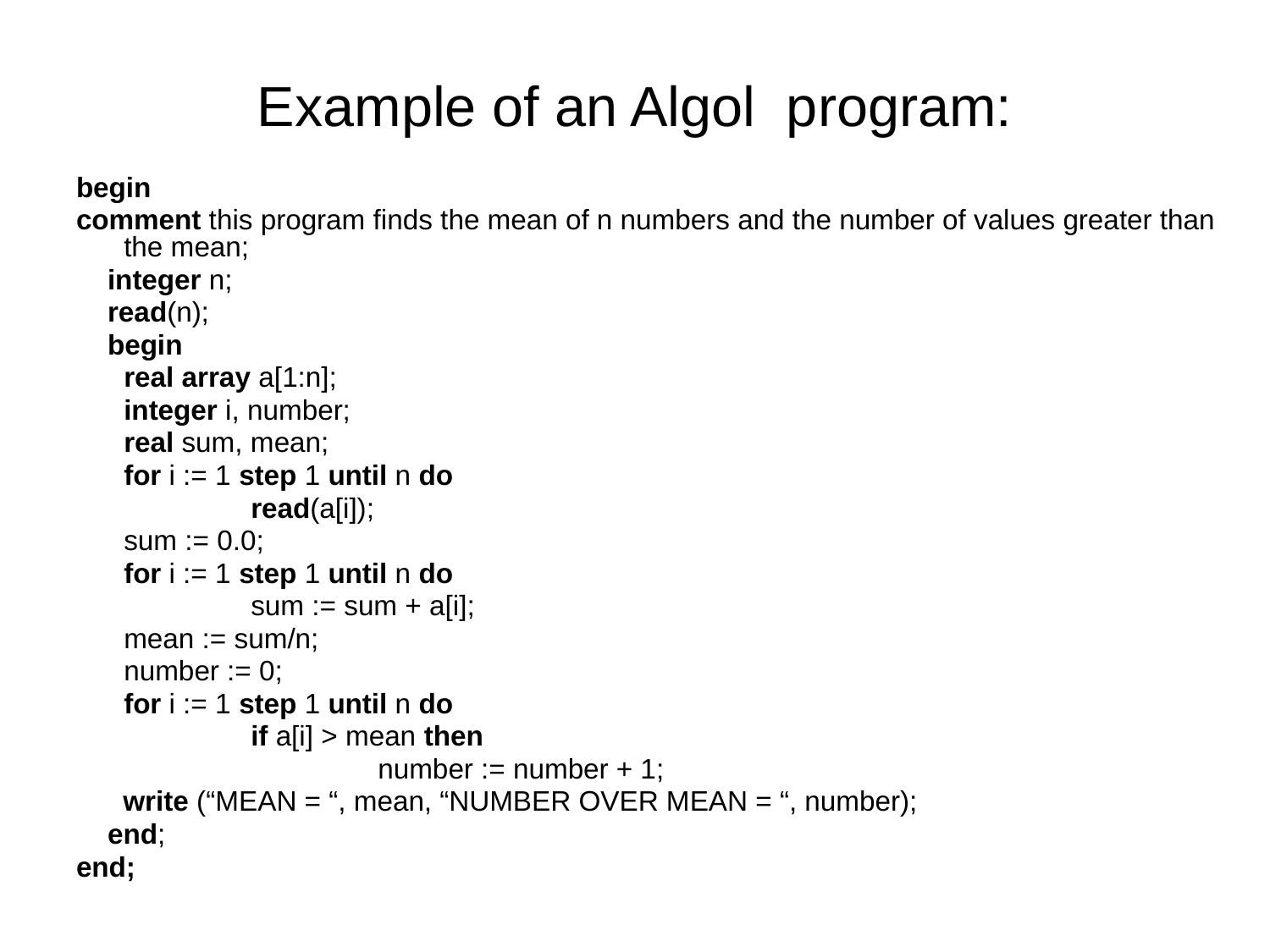

# Example of an Algol  program:
begin
comment this program finds the mean of n numbers and the number of values greater than the mean;
    integer n;
    read(n);
    begin
	real array a[1:n];
	integer i, number;
	real sum, mean;
	for i := 1 step 1 until n do
		read(a[i]);
	sum := 0.0;
	for i := 1 step 1 until n do
		sum := sum + a[i];
	mean := sum/n;
	number := 0;
	for i := 1 step 1 until n do
		if a[i] > mean then
			number := number + 1;
      write (“MEAN = “, mean, “NUMBER OVER MEAN = “, number);
    end;
end;